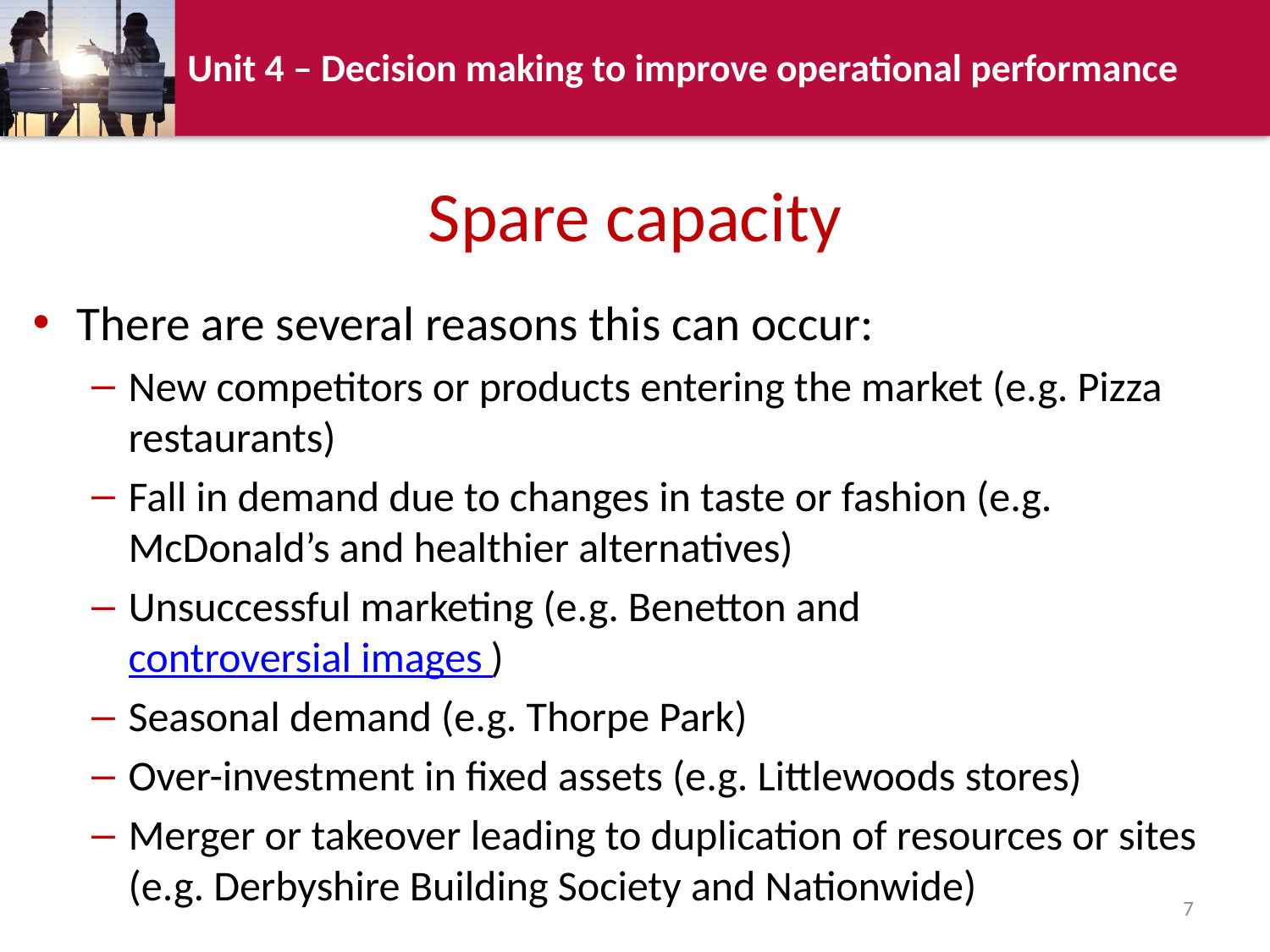

# Spare capacity
There are several reasons this can occur:
New competitors or products entering the market (e.g. Pizza restaurants)
Fall in demand due to changes in taste or fashion (e.g. McDonald’s and healthier alternatives)
Unsuccessful marketing (e.g. Benetton and controversial images )
Seasonal demand (e.g. Thorpe Park)
Over-investment in fixed assets (e.g. Littlewoods stores)
Merger or takeover leading to duplication of resources or sites (e.g. Derbyshire Building Society and Nationwide)

7